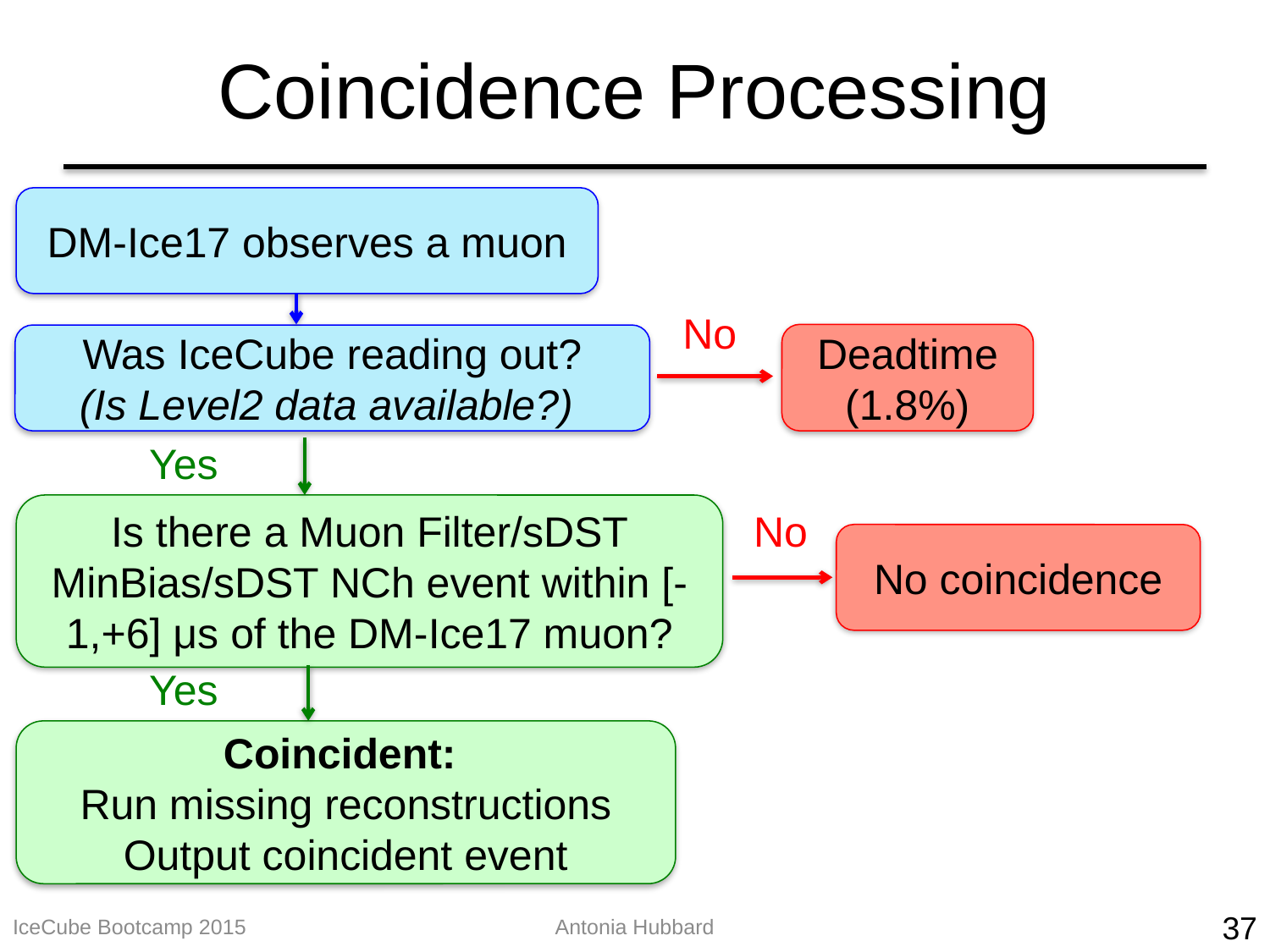

# Coincidence Processing
DM-Ice17 observes a muon
No
Deadtime
(1.8%)
Was IceCube reading out?
(Is Level2 data available?)
Yes
Is there a Muon Filter/sDST MinBias/sDST NCh event within [-1,+6] μs of the DM-Ice17 muon?
No
No coincidence
Yes
Coincident:
Run missing reconstructions
Output coincident event
IceCube Bootcamp 2015
Antonia Hubbard
37